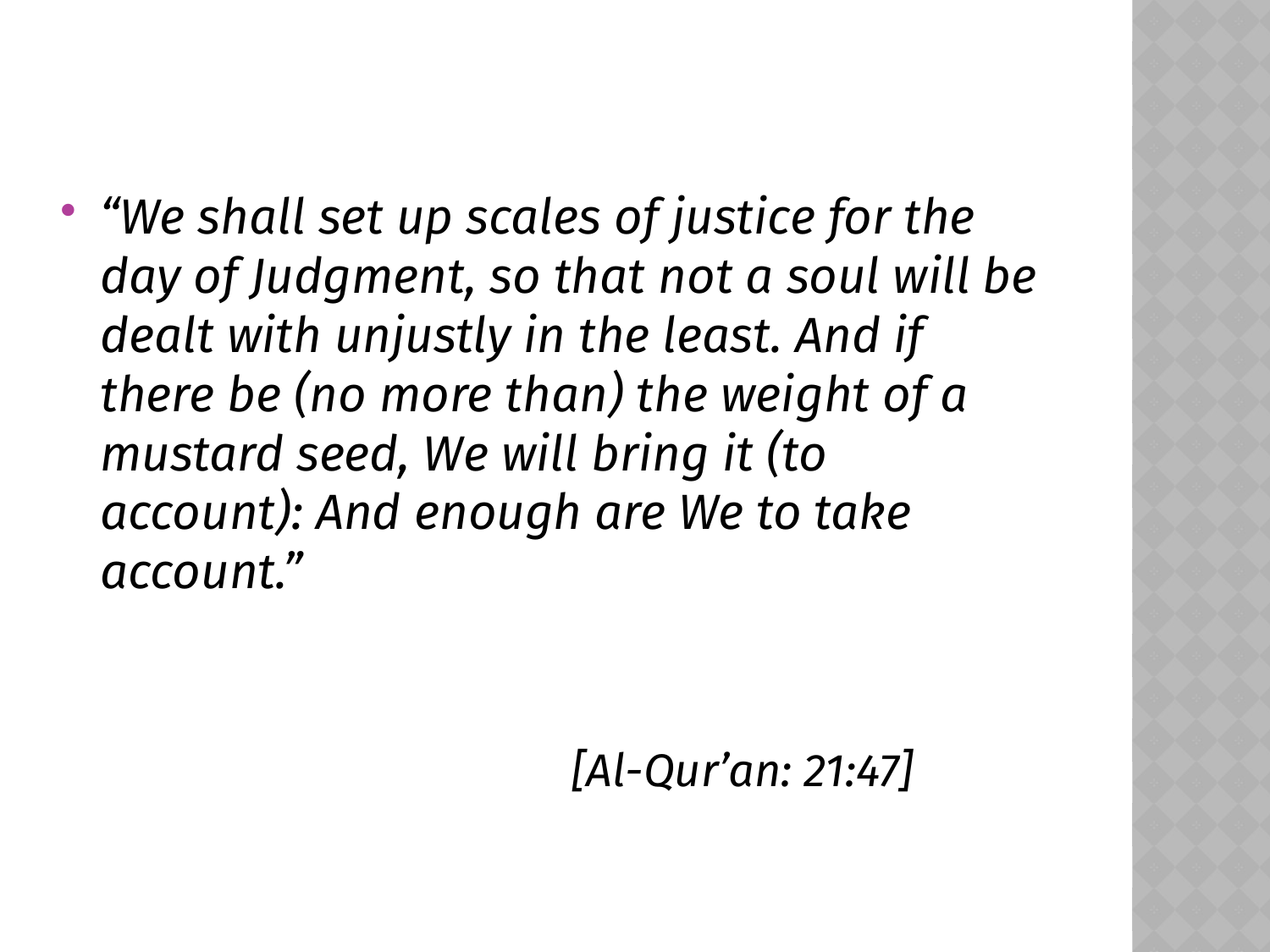

“We shall set up scales of justice for the day of Judgment, so that not a soul will be dealt with unjustly in the least. And if there be (no more than) the weight of a mustard seed, We will bring it (to account): And enough are We to take account.”

                                           [Al-Qur’an: 21:47]